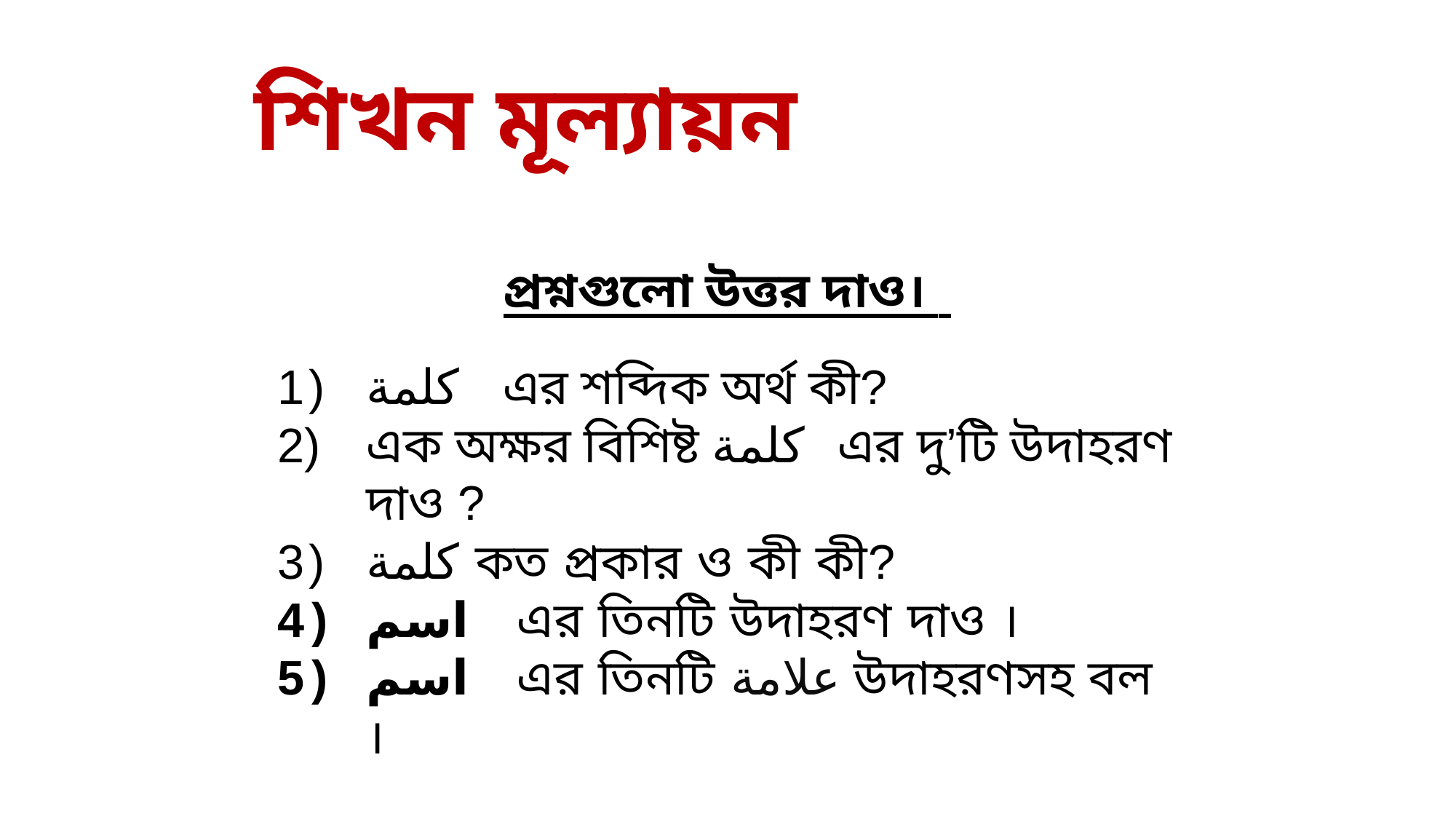

শিখন মূল্যায়ন
প্রশ্নগুলো উত্তর দাও।

كلمة   এর শব্দিক অর্থ কী?
এক অক্ষর বিশিষ্ট كلمة   এর দু’টি উদাহরণ দাও ?
كلمة কত প্রকার ও কী কী?
اسم   এর তিনটি উদাহরণ দাও ।
اسم   এর তিনটি علامة উদাহরণসহ বল ।